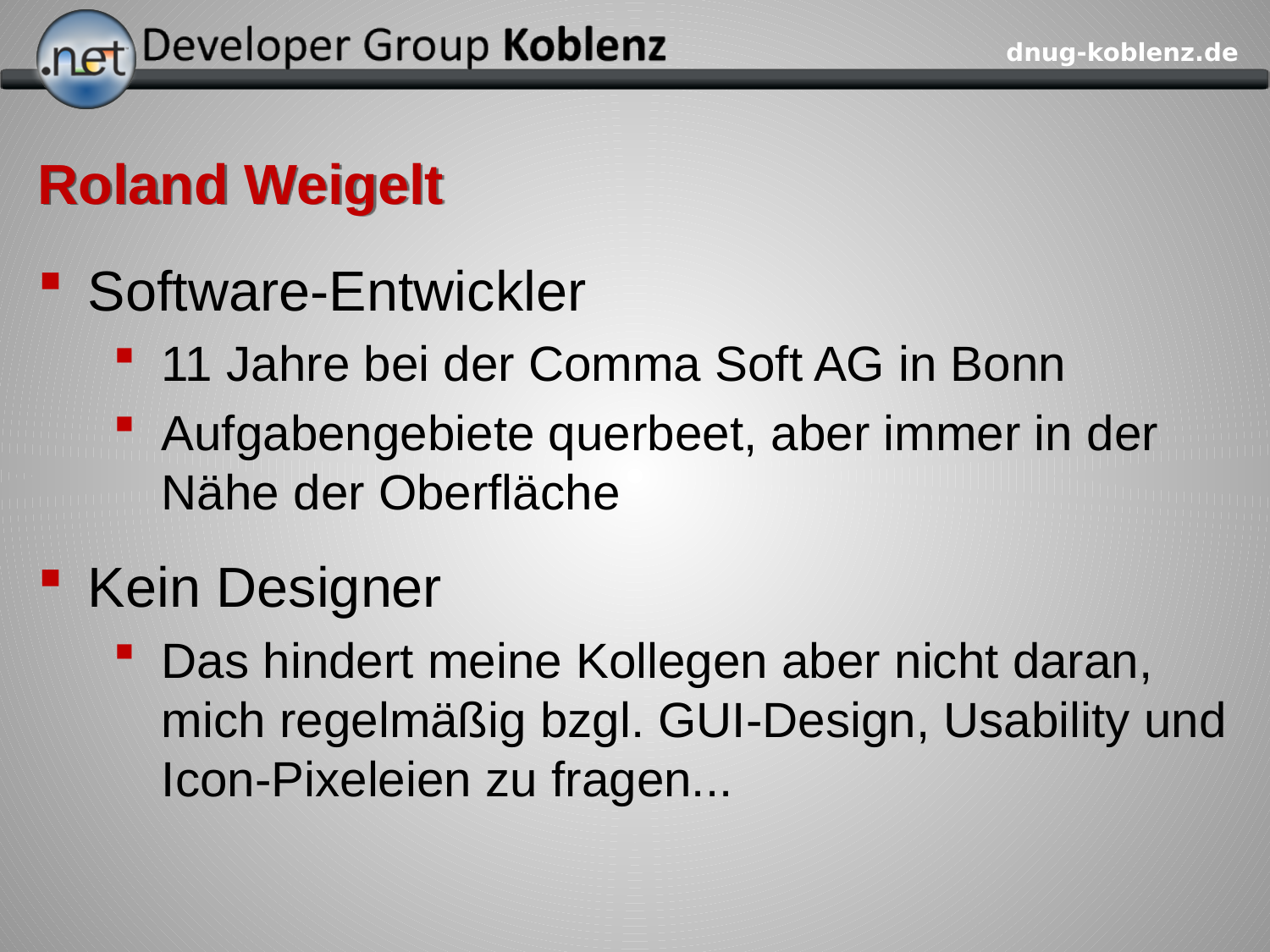

# Roland Weigelt
Software-Entwickler
11 Jahre bei der Comma Soft AG in Bonn
Aufgabengebiete querbeet, aber immer in der Nähe der Oberfläche
Kein Designer
Das hindert meine Kollegen aber nicht daran, mich regelmäßig bzgl. GUI-Design, Usability und Icon-Pixeleien zu fragen...